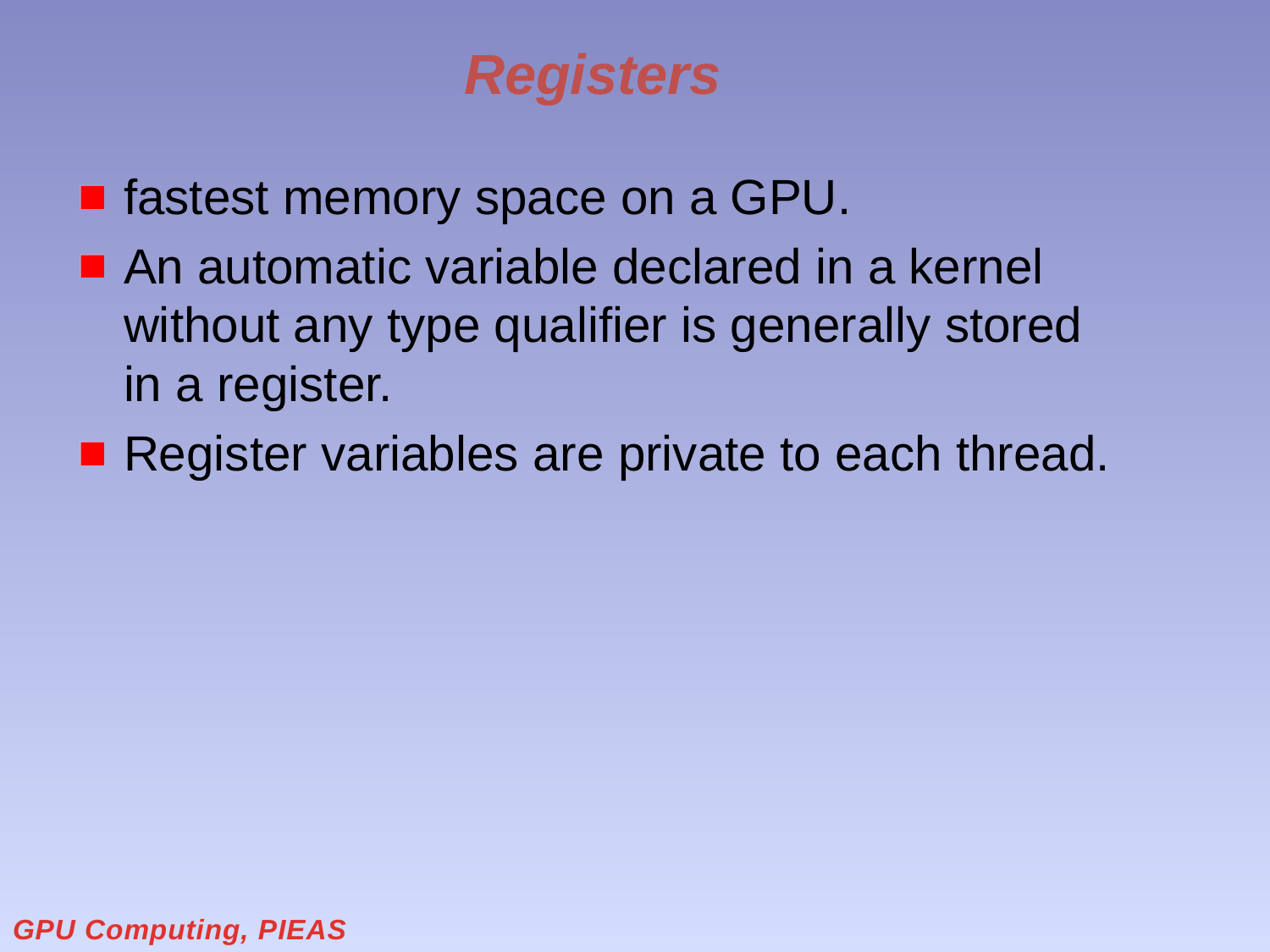

# Registers
fastest memory space on a GPU.
An automatic variable declared in a kernel without any type qualifier is generally stored in a register.
Register variables are private to each thread.